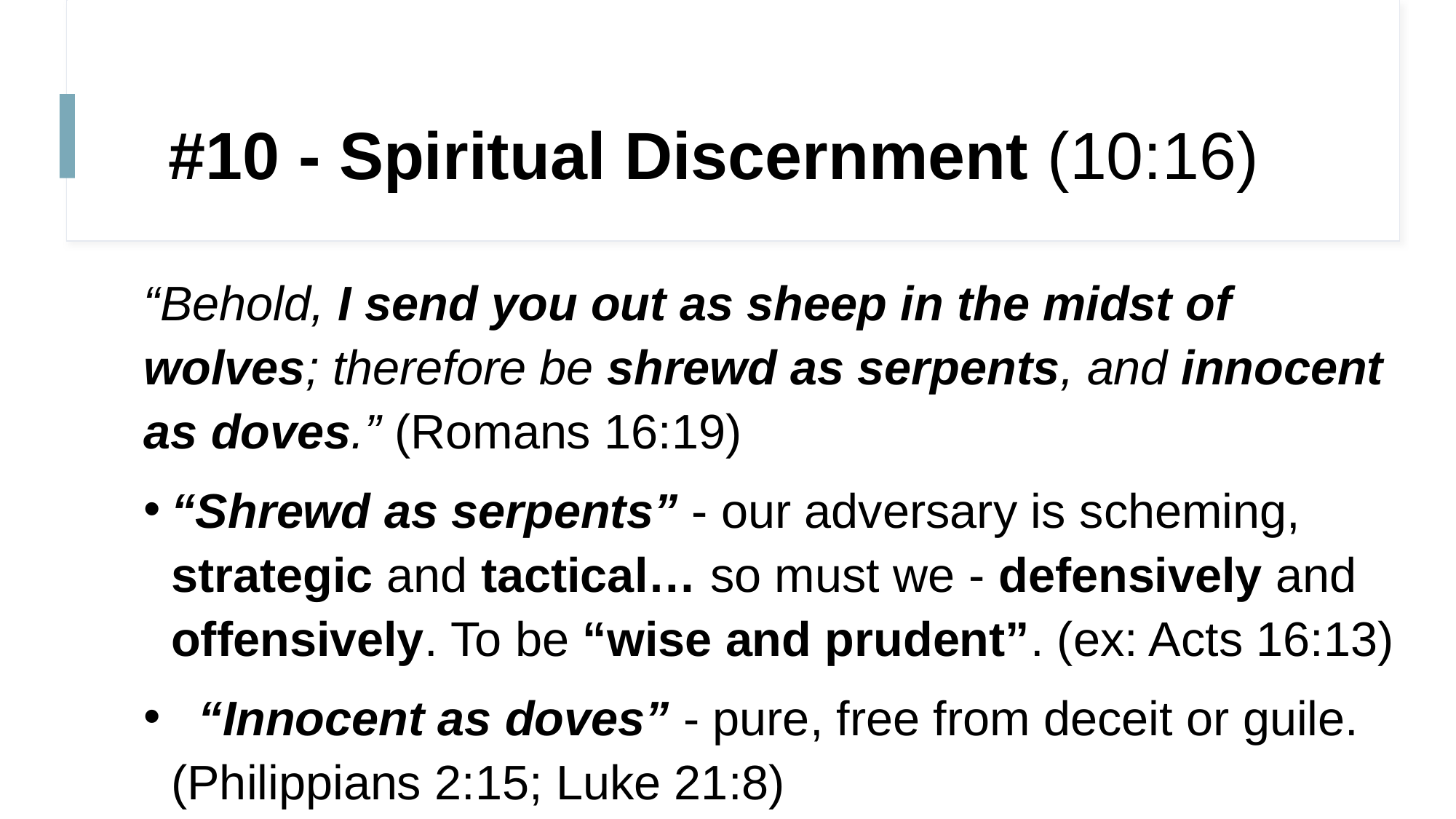

# #10 - Spiritual Discernment (10:16)
“Behold, I send you out as sheep in the midst of wolves; therefore be shrewd as serpents, and innocent as doves.” (Romans 16:19)
“Shrewd as serpents” - our adversary is scheming, strategic and tactical… so must we - defensively and offensively. To be “wise and prudent”. (ex: Acts 16:13)
  “Innocent as doves” - pure, free from deceit or guile.
(Philippians 2:15; Luke 21:8)